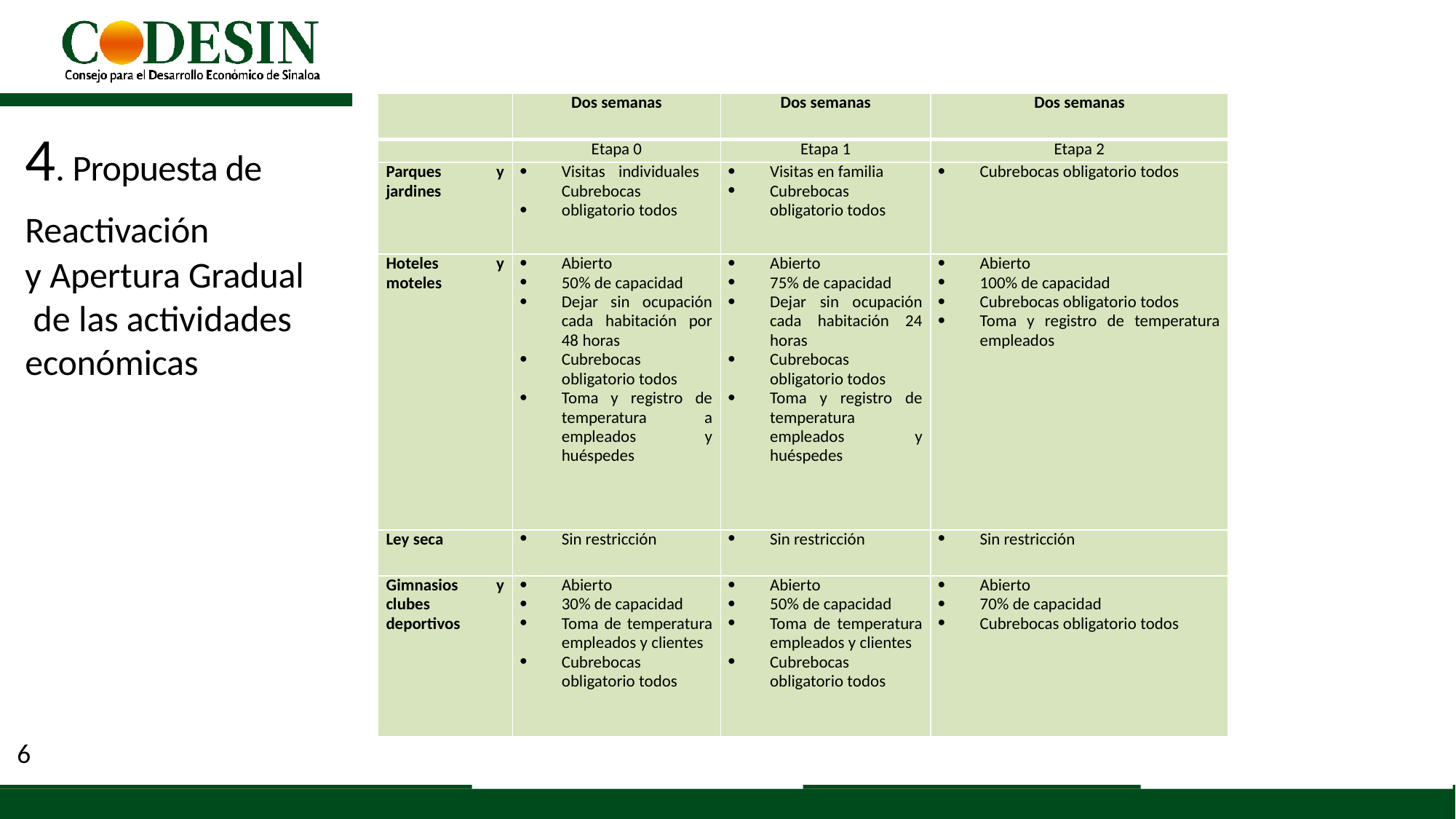

|  | Dos semanas | Dos semanas | Dos semanas |
| --- | --- | --- | --- |
|  | Etapa 0 | Etapa 1 | Etapa 2 |
| Parques y jardines | Visitas individuales Cubrebocas obligatorio todos | Visitas en familia Cubrebocas obligatorio todos | Cubrebocas obligatorio todos |
| Hoteles y moteles | Abierto 50% de capacidad Dejar sin ocupación cada habitación por 48 horas Cubrebocas obligatorio todos Toma y registro de temperatura a empleados y huéspedes | Abierto 75% de capacidad Dejar sin ocupación cada habitación 24 horas Cubrebocas obligatorio todos Toma y registro de temperatura empleados y huéspedes | Abierto 100% de capacidad Cubrebocas obligatorio todos Toma y registro de temperatura empleados |
| Ley seca | Sin restricción | Sin restricción | Sin restricción |
| Gimnasios y clubes deportivos | Abierto 30% de capacidad Toma de temperatura empleados y clientes Cubrebocas obligatorio todos | Abierto 50% de capacidad Toma de temperatura empleados y clientes Cubrebocas obligatorio todos | Abierto 70% de capacidad Cubrebocas obligatorio todos |
4. Propuesta de Reactivación
y Apertura Gradual  de las actividades  económicas
6